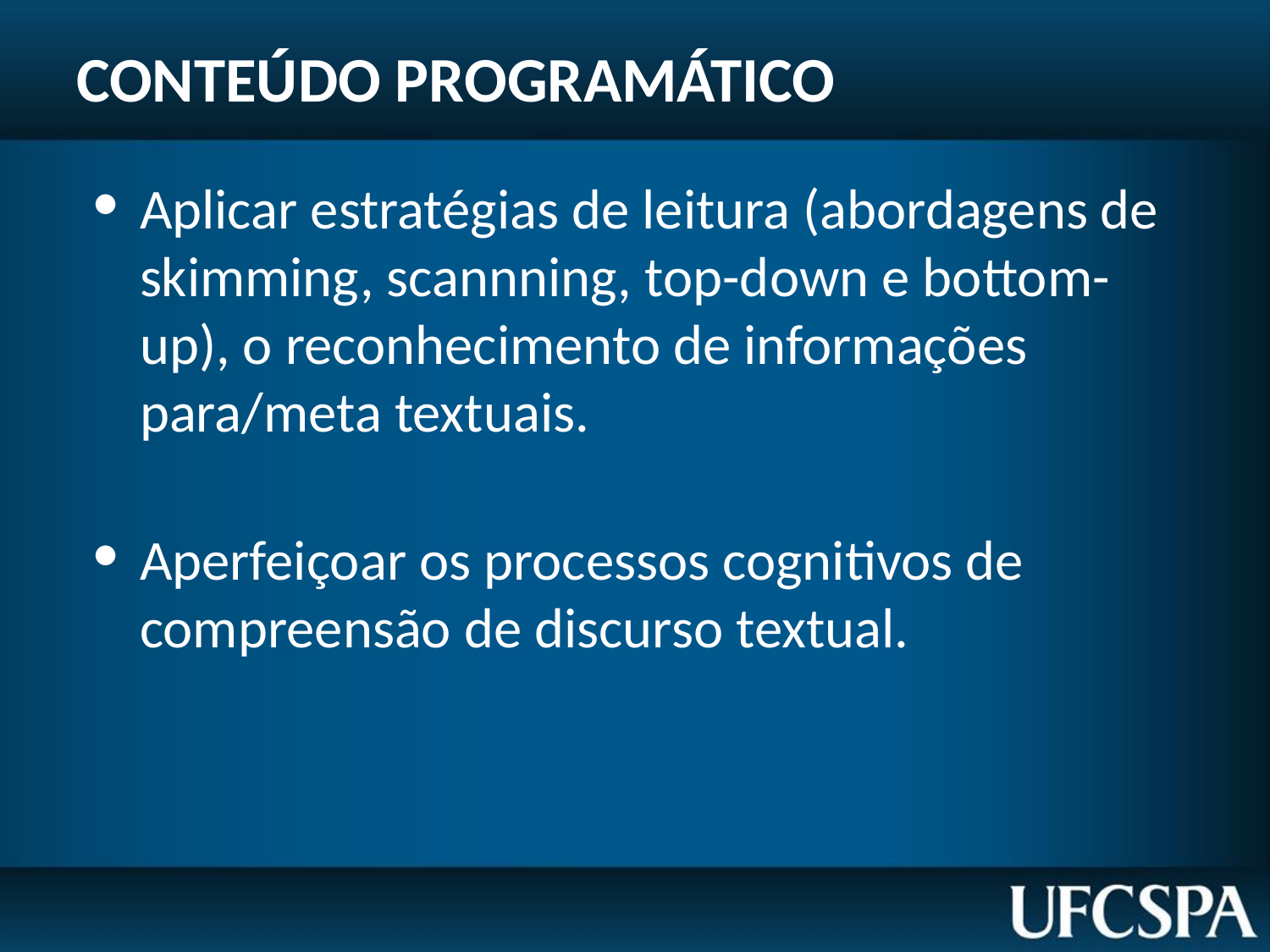

# CONTEÚDO PROGRAMÁTICO
Aplicar estratégias de leitura (abordagens de skimming, scannning, top-down e bottom- up), o reconhecimento de informações para/meta textuais.

Aperfeiçoar os processos cognitivos de compreensão de discurso textual.